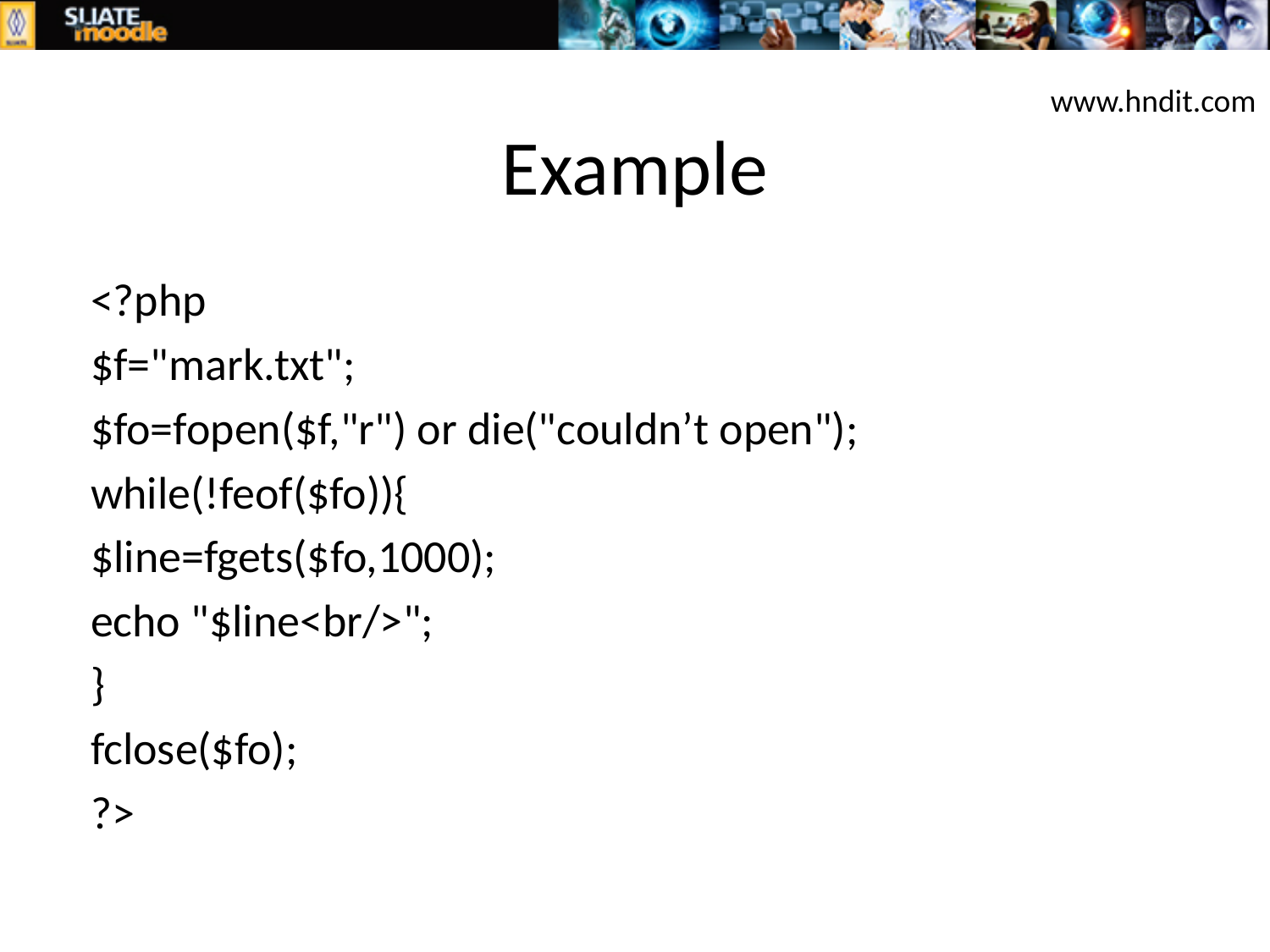

www.hndit.com
# Example
<?php
$f="mark.txt";
$fo=fopen($f,"r") or die("couldn’t open");
while(!feof($fo)){
$line=fgets($fo,1000);
echo "$line<br/>";
}
fclose($fo);
?>